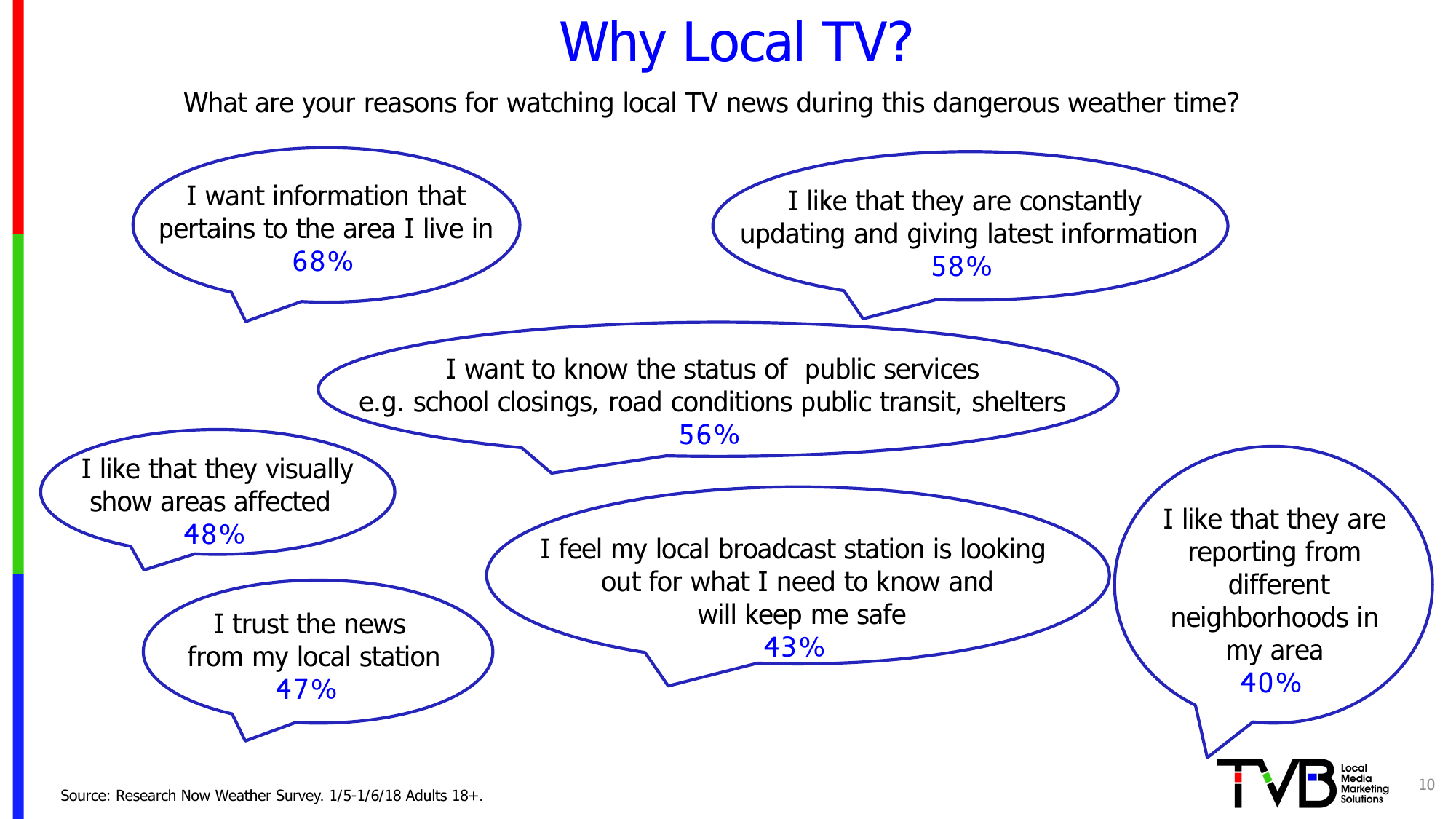

# Why Local TV?
What are your reasons for watching local TV news during this dangerous weather time?

I want information that
pertains to the area I live in
68%
I like that they are constantly
 updating and giving latest information
58%
I want to know the
I want to know the status of  public services
e.g. school closings, road conditions public transit, shelters
56%

I like that they visually
 show areas affected
            48%

I like that they are reporting from
 different neighborhoods in my area
40%
I feel my local broadcast station is looking
out for what I need to know and
 will keep me safe
43%

I trust the news
 from my local station
47%
10
Source: Research Now Weather Survey. 1/5-1/6/18 Adults 18+.